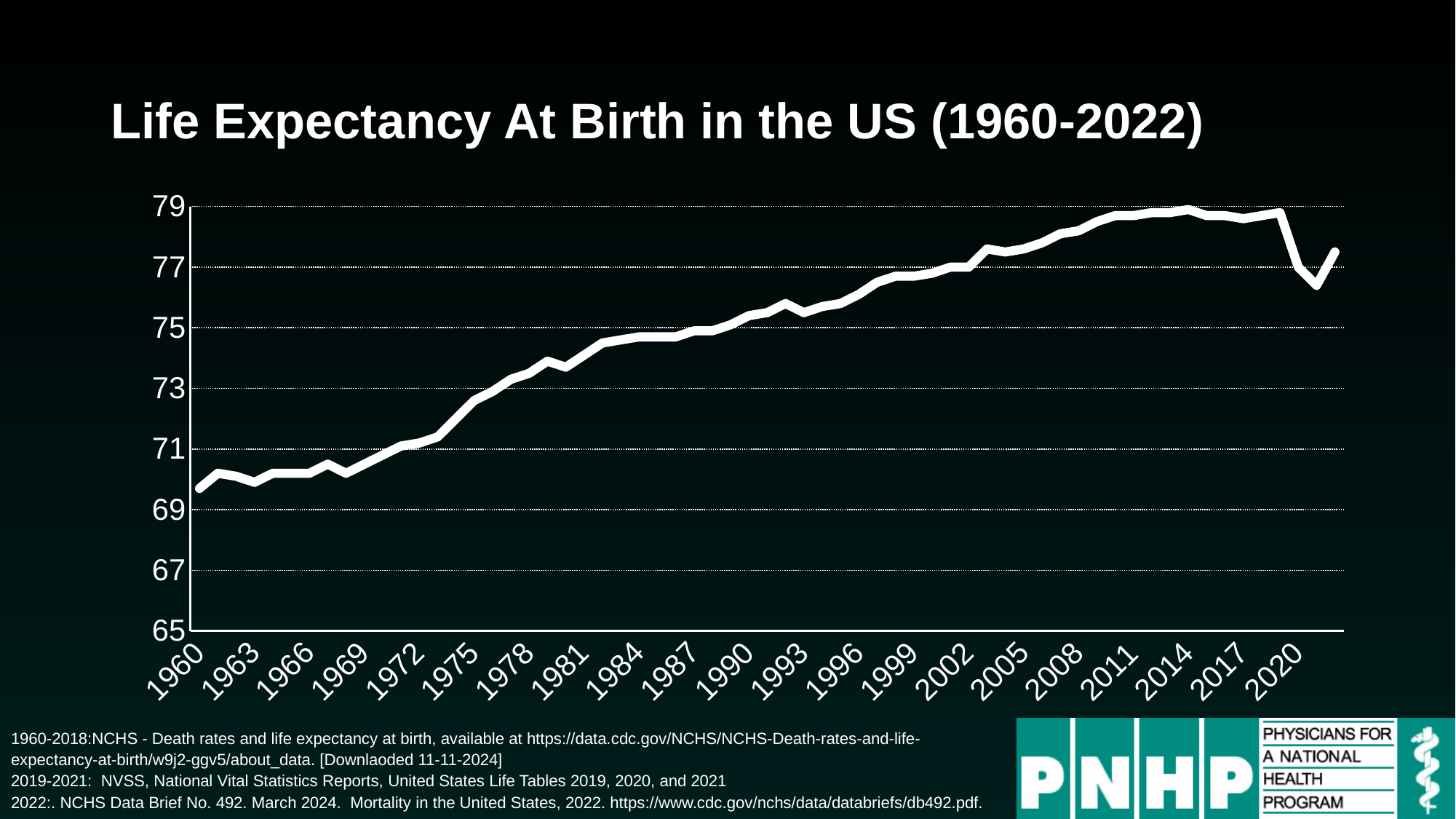

# Life Expectancy At Birth in the US (1960-2022)

### Chart

| Category | Series 1 |
|---|---|
| 1960 | 69.7 |
| 1961 | 70.2 |
| 1962 | 70.1 |
| 1963 | 69.9 |
| 1964 | 70.2 |
| 1965 | 70.2 |
| 1966 | 70.2 |
| 1967 | 70.5 |
| 1968 | 70.2 |
| 1969 | 70.5 |
| 1970 | 70.8 |
| 1971 | 71.1 |
| 1972 | 71.2 |
| 1973 | 71.4 |
| 1974 | 72.0 |
| 1975 | 72.6 |
| 1976 | 72.9 |
| 1977 | 73.3 |
| 1978 | 73.5 |
| 1979 | 73.9 |
| 1980 | 73.7 |
| 1981 | 74.1 |
| 1982 | 74.5 |
| 1983 | 74.6 |
| 1984 | 74.7 |
| 1985 | 74.7 |
| 1986 | 74.7 |
| 1987 | 74.9 |
| 1988 | 74.9 |
| 1989 | 75.1 |
| 1990 | 75.4 |
| 1991 | 75.5 |
| 1992 | 75.8 |
| 1993 | 75.5 |
| 1994 | 75.7 |
| 1995 | 75.8 |
| 1996 | 76.1 |
| 1997 | 76.5 |
| 1998 | 76.7 |
| 1999 | 76.7 |
| 2000 | 76.8 |
| 2001 | 77.0 |
| 2002 | 77.0 |
| 2003 | 77.6 |
| 2004 | 77.5 |
| 2005 | 77.6 |
| 2006 | 77.8 |
| 2007 | 78.1 |
| 2008 | 78.2 |
| 2009 | 78.5 |
| 2010 | 78.7 |
| 2011 | 78.7 |
| 2012 | 78.8 |
| 2013 | 78.8 |
| 2014 | 78.9 |
| 2015 | 78.7 |
| 2016 | 78.7 |
| 2017 | 78.6 |
| 2018 | 78.7 |
| 2019 | 78.8 |
| 2020 | 77.0 |
| 2021 | 76.4 |
| 2022 | 77.5 |
1960-2018:NCHS - Death rates and life expectancy at birth, available at https://data.cdc.gov/NCHS/NCHS-Death-rates-and-life-expectancy-at-birth/w9j2-ggv5/about_data. [Downlaoded 11-11-2024]
2019-2021:  NVSS, National Vital Statistics Reports, United States Life Tables 2019, 2020, and 2021
2022:. NCHS Data Brief No. 492. March 2024.  Mortality in the United States, 2022. https://www.cdc.gov/nchs/data/databriefs/db492.pdf.